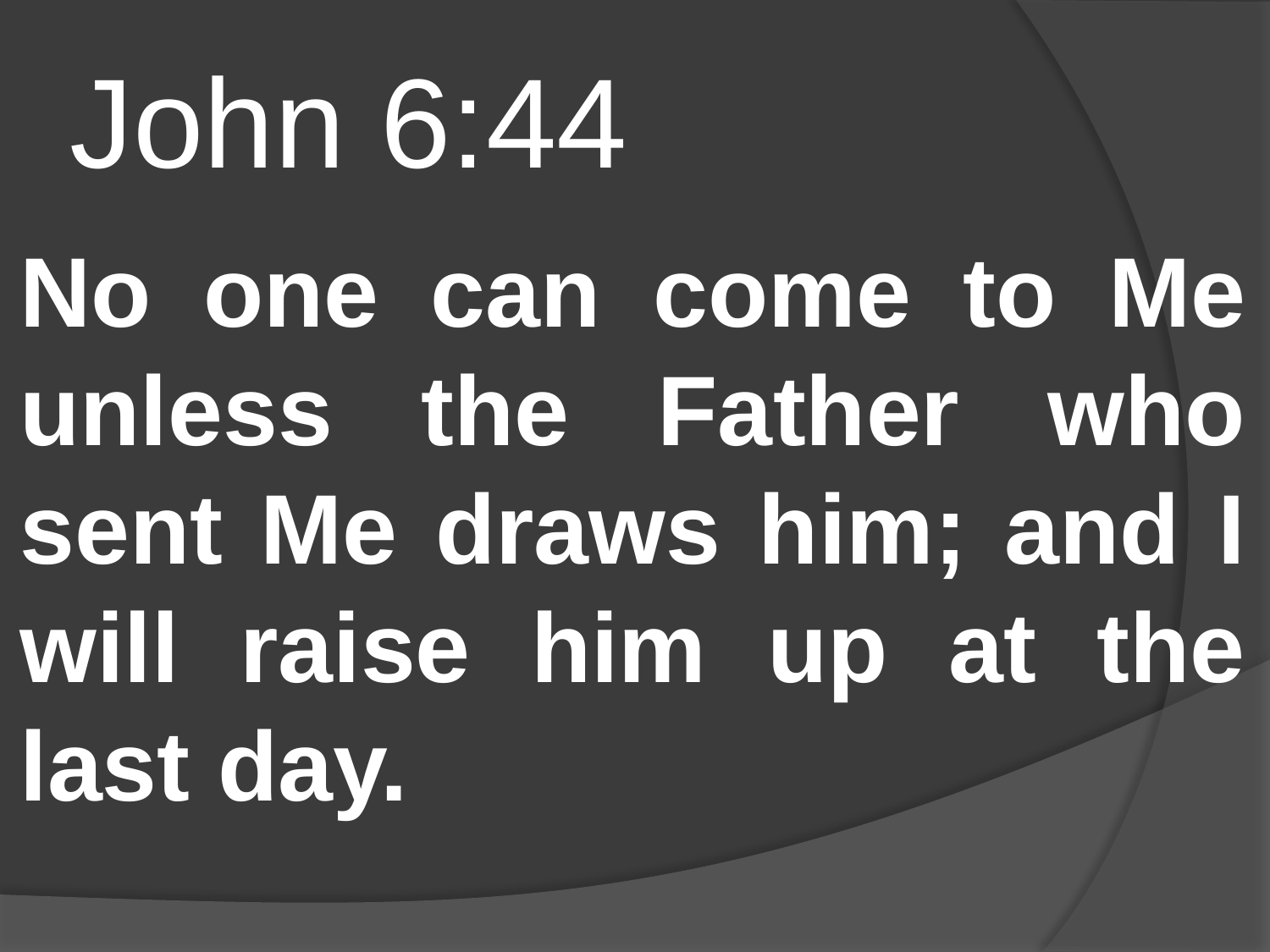

# John 6:44
No one can come to Me unless the Father who sent Me draws him; and I will raise him up at the last day.